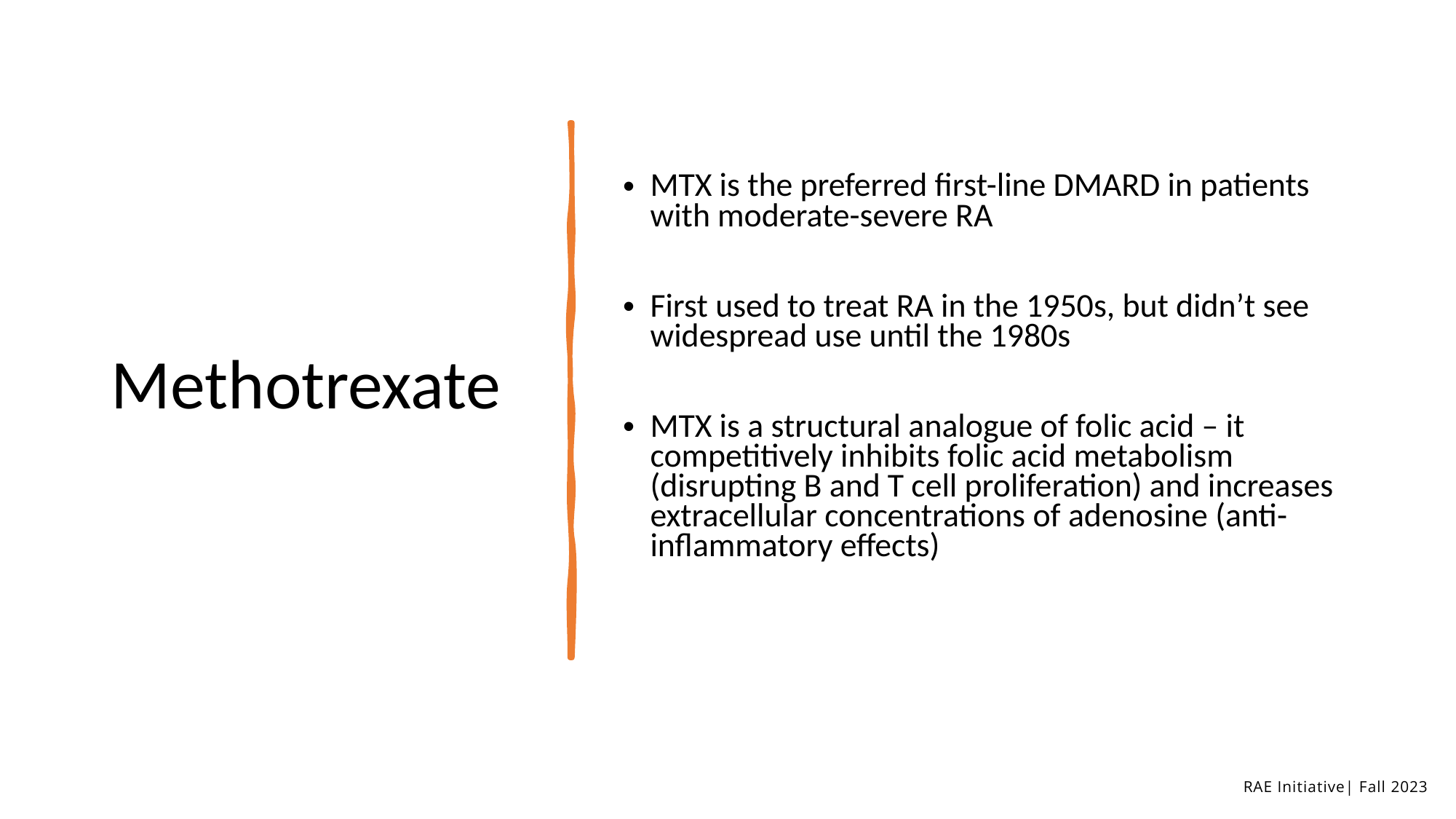

# Methotrexate
MTX is the preferred first-line DMARD in patients with moderate-severe RA

First used to treat RA in the 1950s, but didn’t see widespread use until the 1980s

MTX is a structural analogue of folic acid – it competitively inhibits folic acid metabolism (disrupting B and T cell proliferation) and increases extracellular concentrations of adenosine (anti-inflammatory effects)

RAE Initiative| Fall 2023